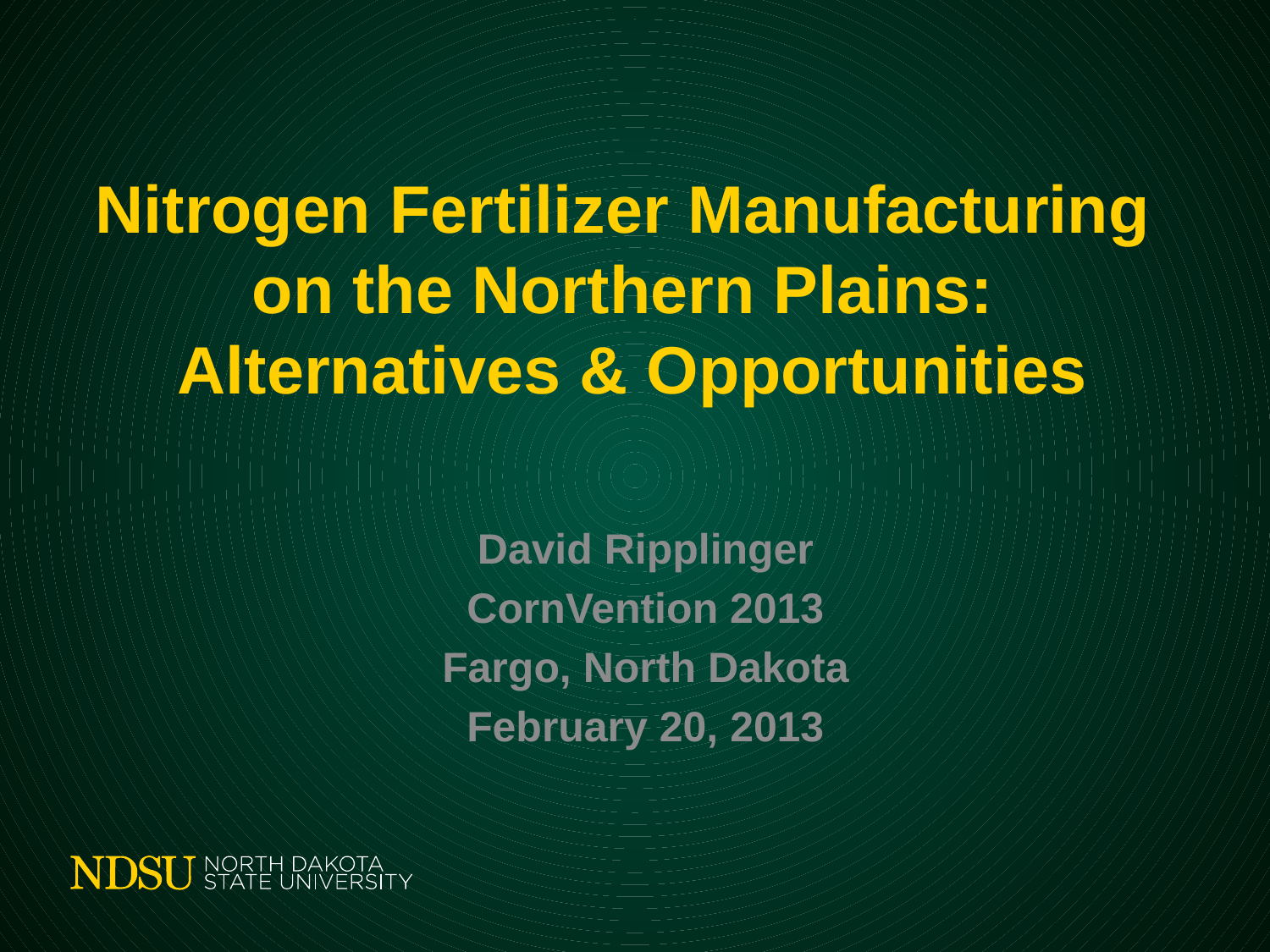

# Nitrogen Fertilizer Manufacturing on the Northern Plains: Alternatives & Opportunities
David Ripplinger
CornVention 2013
Fargo, North Dakota
February 20, 2013